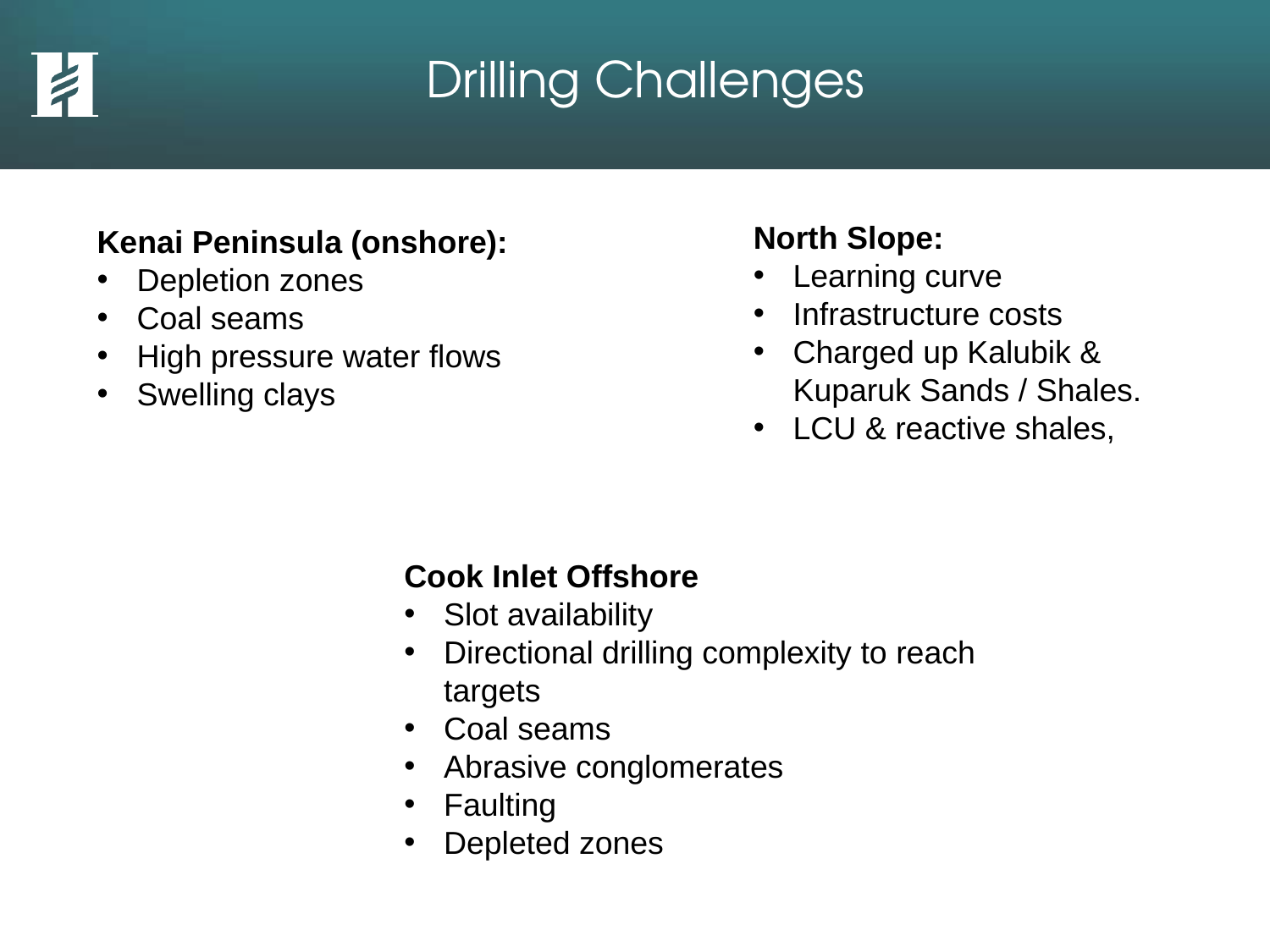

# Drilling Challenges
North Slope:
Learning curve
Infrastructure costs
Charged up Kalubik & Kuparuk Sands / Shales.
LCU & reactive shales,
Kenai Peninsula (onshore):
Depletion zones
Coal seams
High pressure water flows
Swelling clays
Cook Inlet Offshore
Slot availability
Directional drilling complexity to reach targets
Coal seams
Abrasive conglomerates
Faulting
Depleted zones